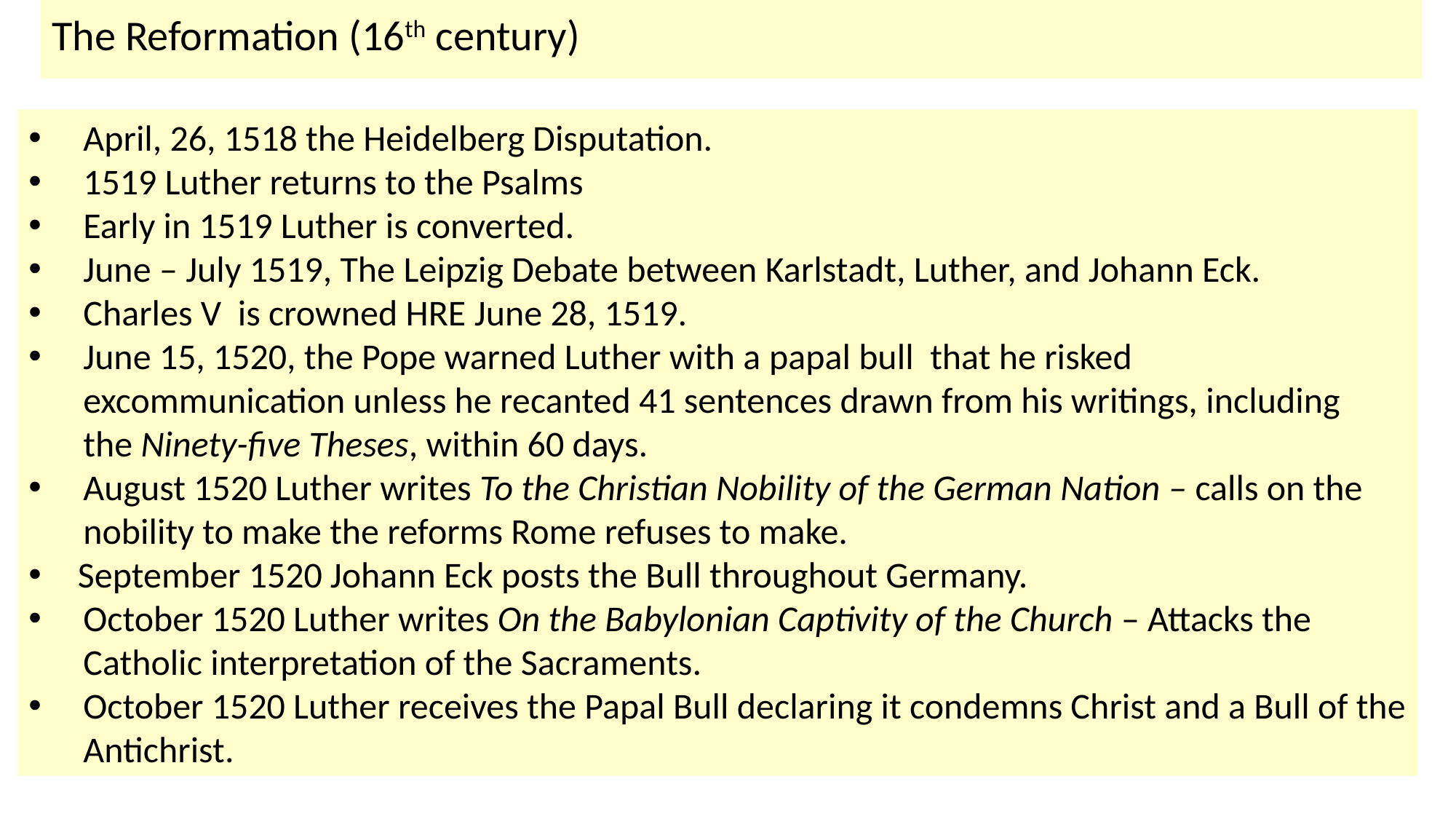

# The Reformation (16th century)
April, 26, 1518 the Heidelberg Disputation.
1519 Luther returns to the Psalms
Early in 1519 Luther is converted.
June – July 1519, The Leipzig Debate between Karlstadt, Luther, and Johann Eck.
Charles V  is crowned HRE June 28, 1519.
June 15, 1520, the Pope warned Luther with a papal bull  that he risked excommunication unless he recanted 41 sentences drawn from his writings, including the Ninety-five Theses, within 60 days.
August 1520 Luther writes To the Christian Nobility of the German Nation – calls on the nobility to make the reforms Rome refuses to make.
 September 1520 Johann Eck posts the Bull throughout Germany.
October 1520 Luther writes On the Babylonian Captivity of the Church – Attacks the Catholic interpretation of the Sacraments.
October 1520 Luther receives the Papal Bull declaring it condemns Christ and a Bull of the Antichrist.